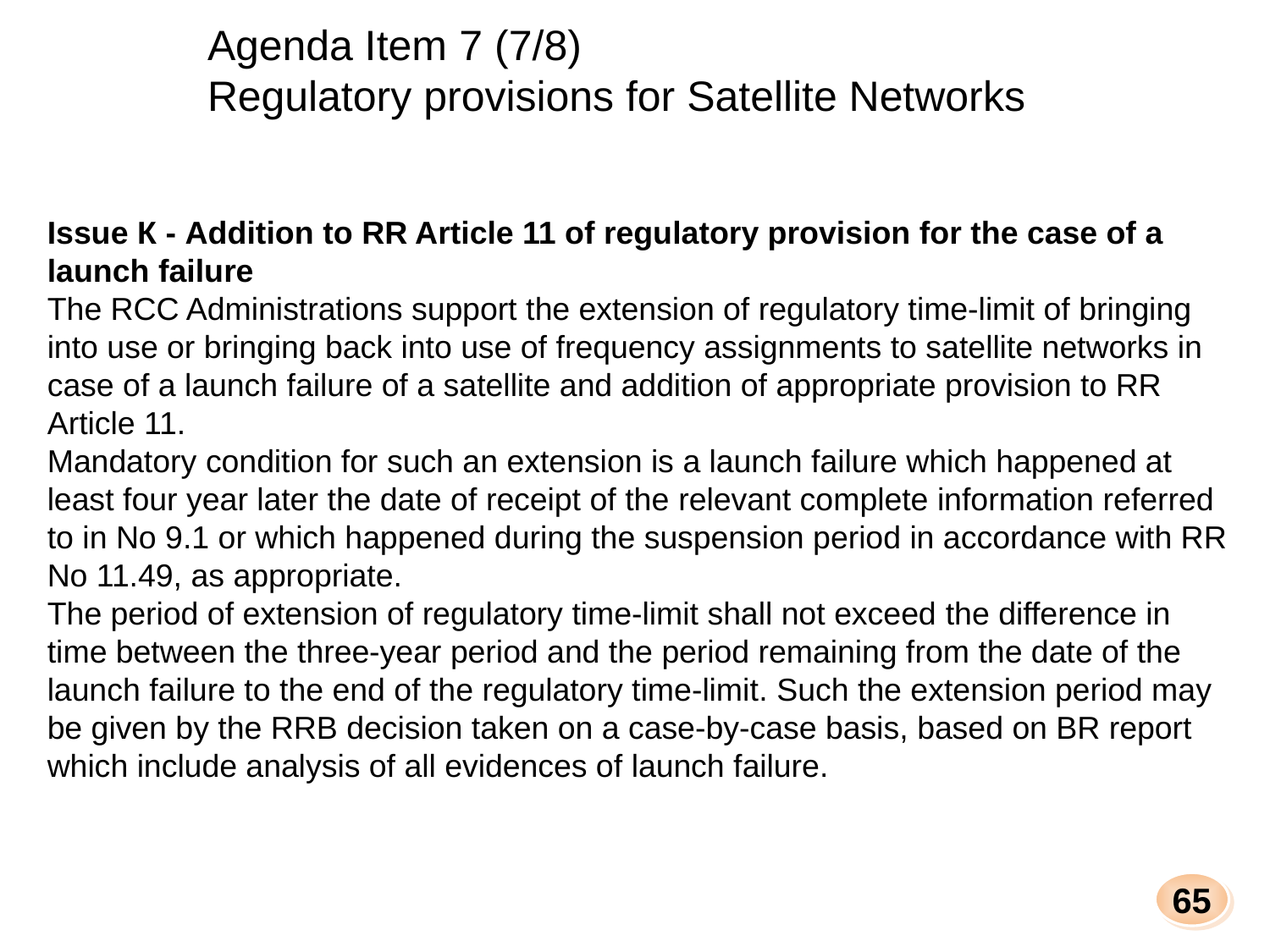

Agenda Item 7 (7/8)
Regulatory provisions for Satellite Networks
Issue К - Addition to RR Article 11 of regulatory provision for the case of a launch failure
The RCC Administrations support the extension of regulatory time-limit of bringing into use or bringing back into use of frequency assignments to satellite networks in case of a launch failure of a satellite and addition of appropriate provision to RR Article 11.
Mandatory condition for such an extension is a launch failure which happened at least four year later the date of receipt of the relevant complete information referred to in No 9.1 or which happened during the suspension period in accordance with RR No 11.49, as appropriate.
The period of extension of regulatory time-limit shall not exceed the difference in time between the three-year period and the period remaining from the date of the launch failure to the end of the regulatory time-limit. Such the extension period may be given by the RRB decision taken on a case-by-case basis, based on BR report which include analysis of all evidences of launch failure.
65